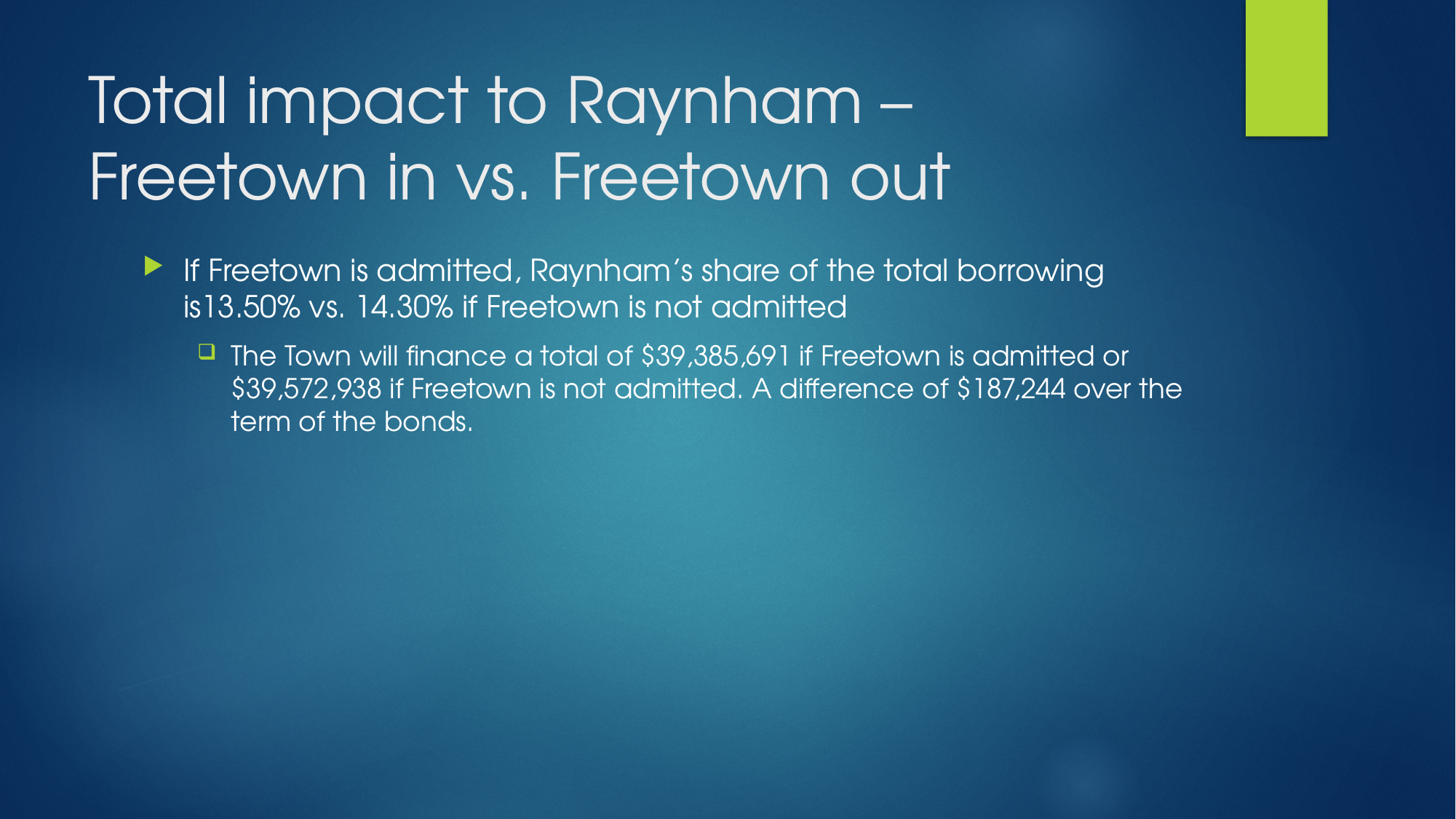

# Total impact to Raynham – Freetown in vs. Freetown out
If Freetown is admitted, Raynham’s share of the total borrowing is13.50% vs. 14.30% if Freetown is not admitted
The Town will finance a total of $39,385,691 if Freetown is admitted or $39,572,938 if Freetown is not admitted. A difference of $187,244 over the term of the bonds.